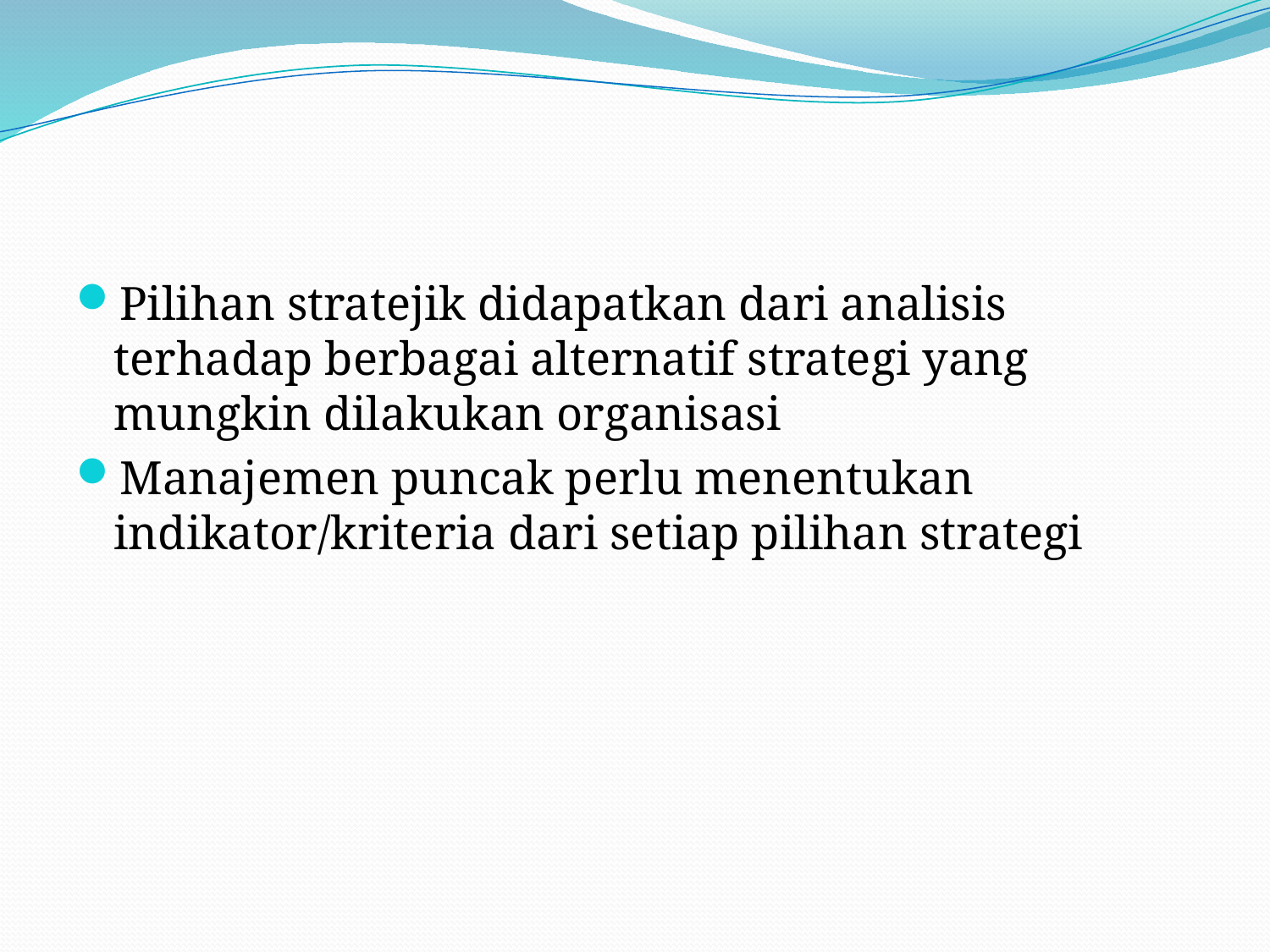

#
Pilihan stratejik didapatkan dari analisis terhadap berbagai alternatif strategi yang mungkin dilakukan organisasi
Manajemen puncak perlu menentukan indikator/kriteria dari setiap pilihan strategi